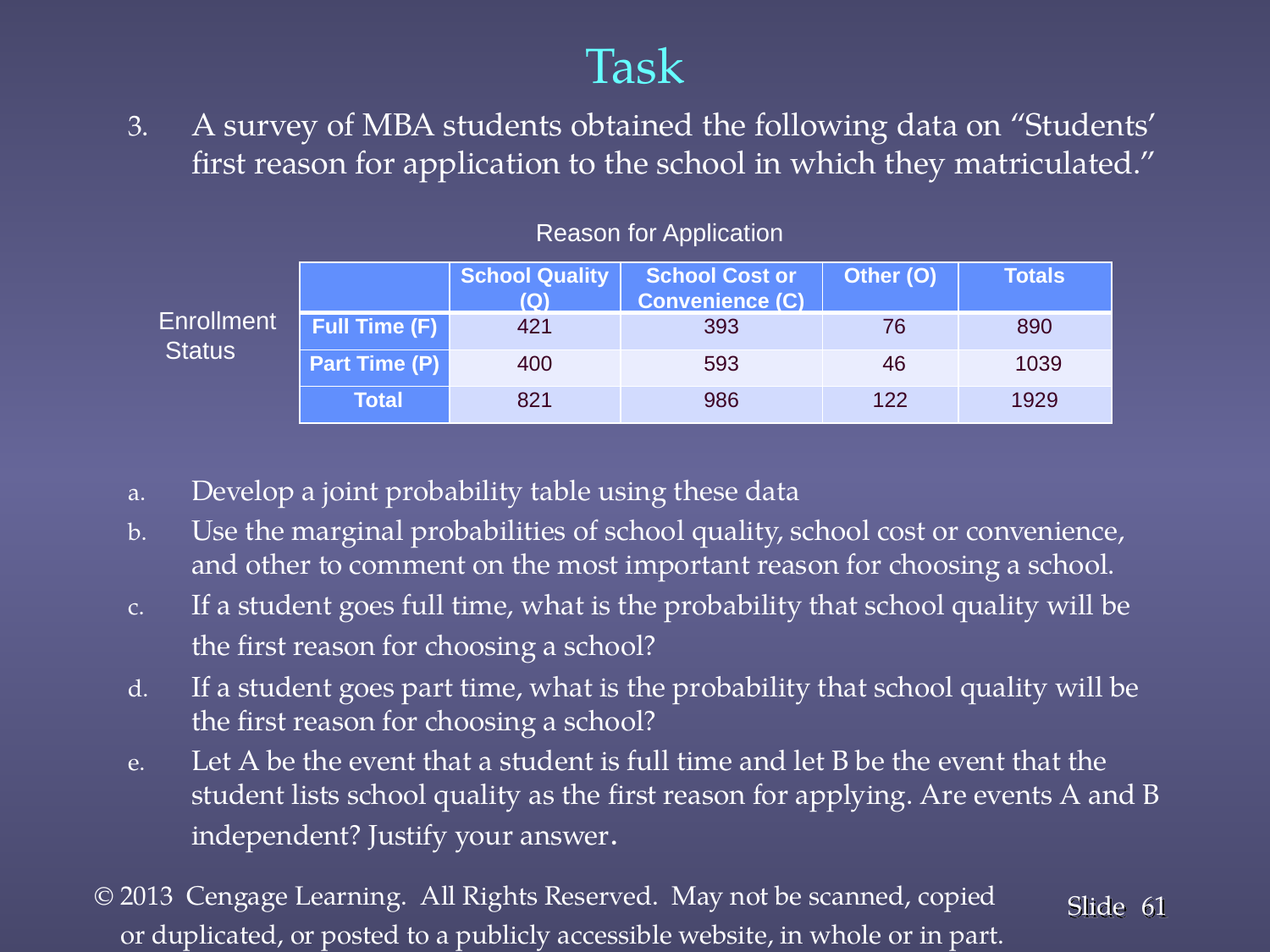

# Task
A survey of MBA students obtained the following data on “Students’ first reason for application to the school in which they matriculated.”

Develop a joint probability table using these data
Use the marginal probabilities of school quality, school cost or convenience, and other to comment on the most important reason for choosing a school.
If a student goes full time, what is the probability that school quality will be the first reason for choosing a school?
If a student goes part time, what is the probability that school quality will be the first reason for choosing a school?
Let A be the event that a student is full time and let B be the event that the student lists school quality as the first reason for applying. Are events A and B independent? Justify your answer.

Reason for Application
|  | School Quality (Q) | School Cost or Convenience (C) | Other (O) | Totals |
| --- | --- | --- | --- | --- |
| Full Time (F) | 421 | 393 | 76 | 890 |
| Part Time (P) | 400 | 593 | 46 | 1039 |
| Total | 821 | 986 | 122 | 1929 |
Enrollment  Status